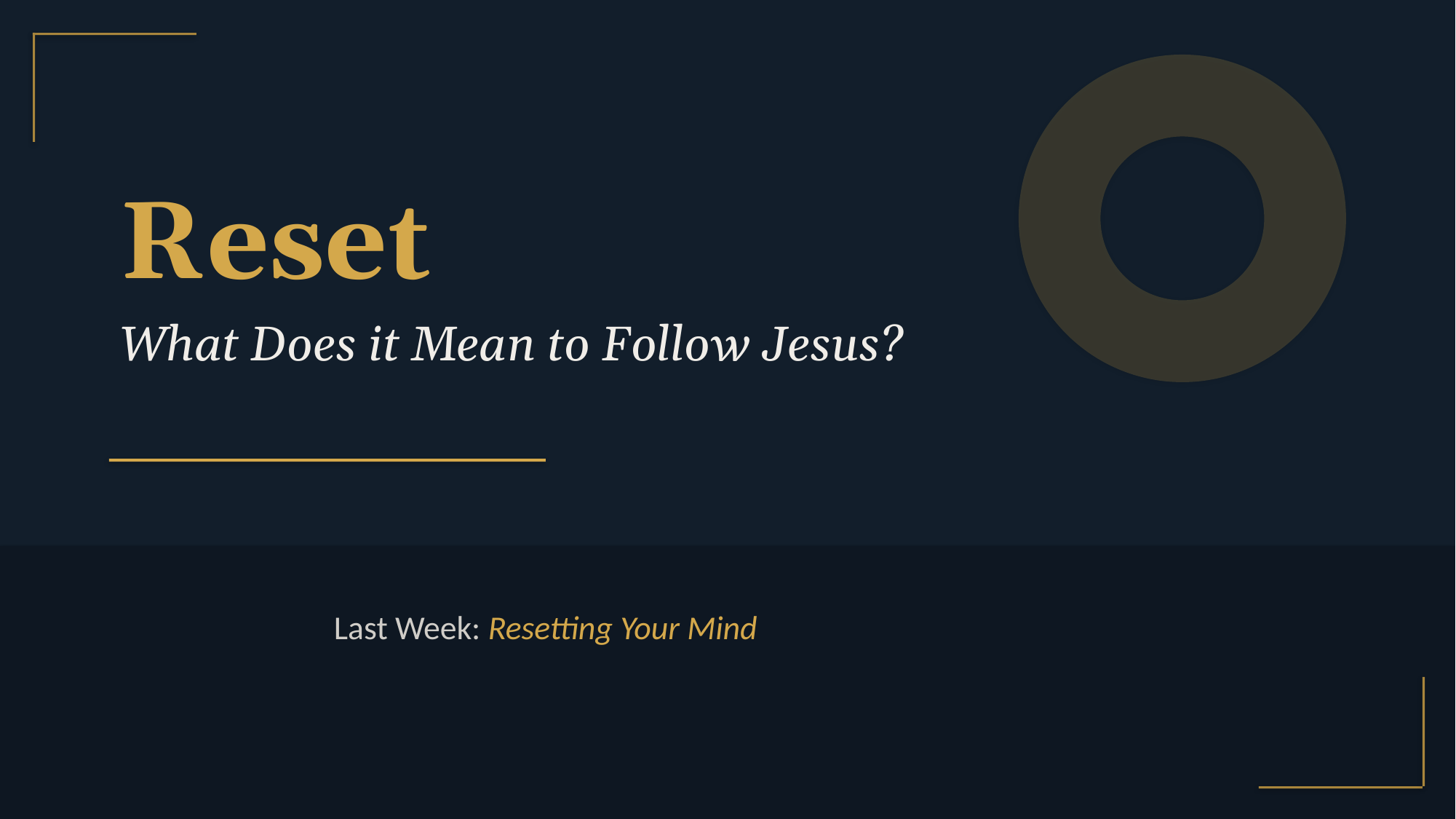

Reset
What Does it Mean to Follow Jesus?

Last Week: Resetting Your Mind